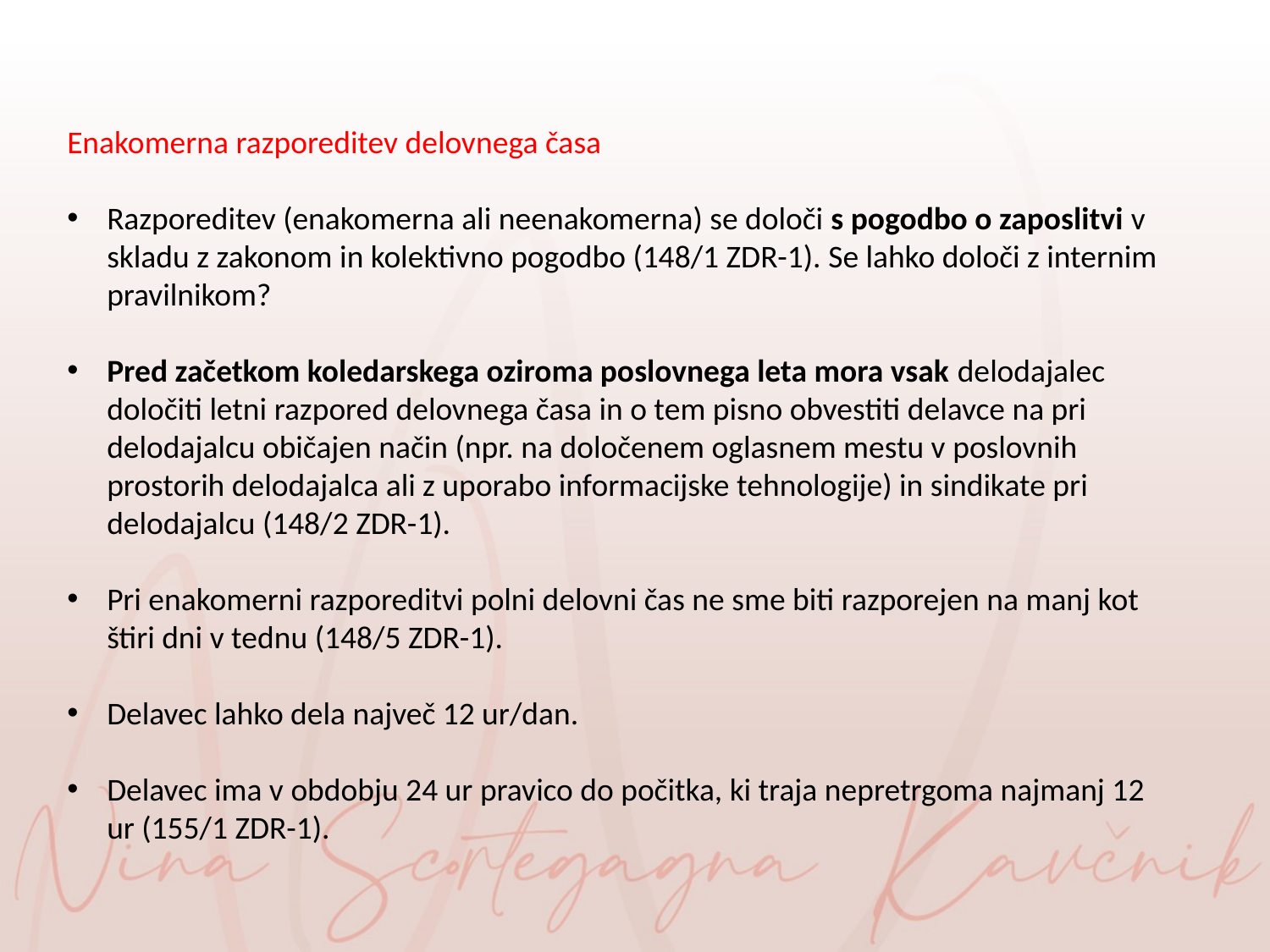

Enakomerna razporeditev delovnega časa

Razporeditev (enakomerna ali neenakomerna) se določi s pogodbo o zaposlitvi v skladu z zakonom in kolektivno pogodbo (148/1 ZDR-1). Se lahko določi z internim pravilnikom?

Pred začetkom koledarskega oziroma poslovnega leta mora vsak delodajalec določiti letni razpored delovnega časa in o tem pisno obvestiti delavce na pri delodajalcu običajen način (npr. na določenem oglasnem mestu v poslovnih prostorih delodajalca ali z uporabo informacijske tehnologije) in sindikate pri delodajalcu (148/2 ZDR-1).

Pri enakomerni razporeditvi polni delovni čas ne sme biti razporejen na manj kot štiri dni v tednu (148/5 ZDR-1).

Delavec lahko dela največ 12 ur/dan.

Delavec ima v obdobju 24 ur pravico do počitka, ki traja nepretrgoma najmanj 12 ur (155/1 ZDR-1).